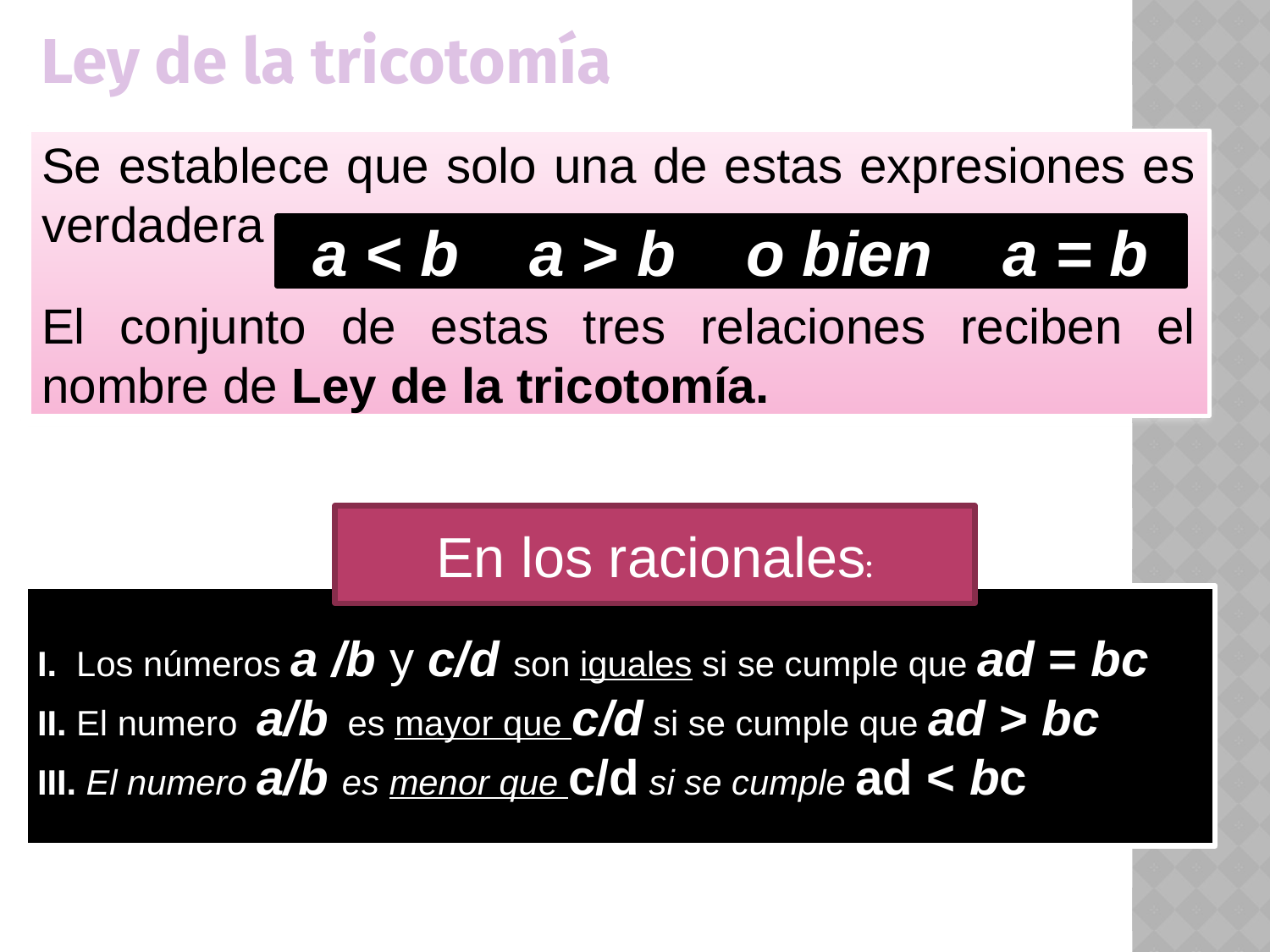

# Ley de la tricotomía

Se establece que solo una de estas expresiones es verdadera

El conjunto de estas tres relaciones reciben el nombre de Ley de la tricotomía.

a < b    a > b    o bien    a = b
En los racionales:
I.  Los números a /b y c/d son iguales si se cumple que ad = bc
II. El numero  a/b  es mayor que c/d si se cumple que ad > bc
III. El numero a/b es menor que c/d si se cumple ad < bc